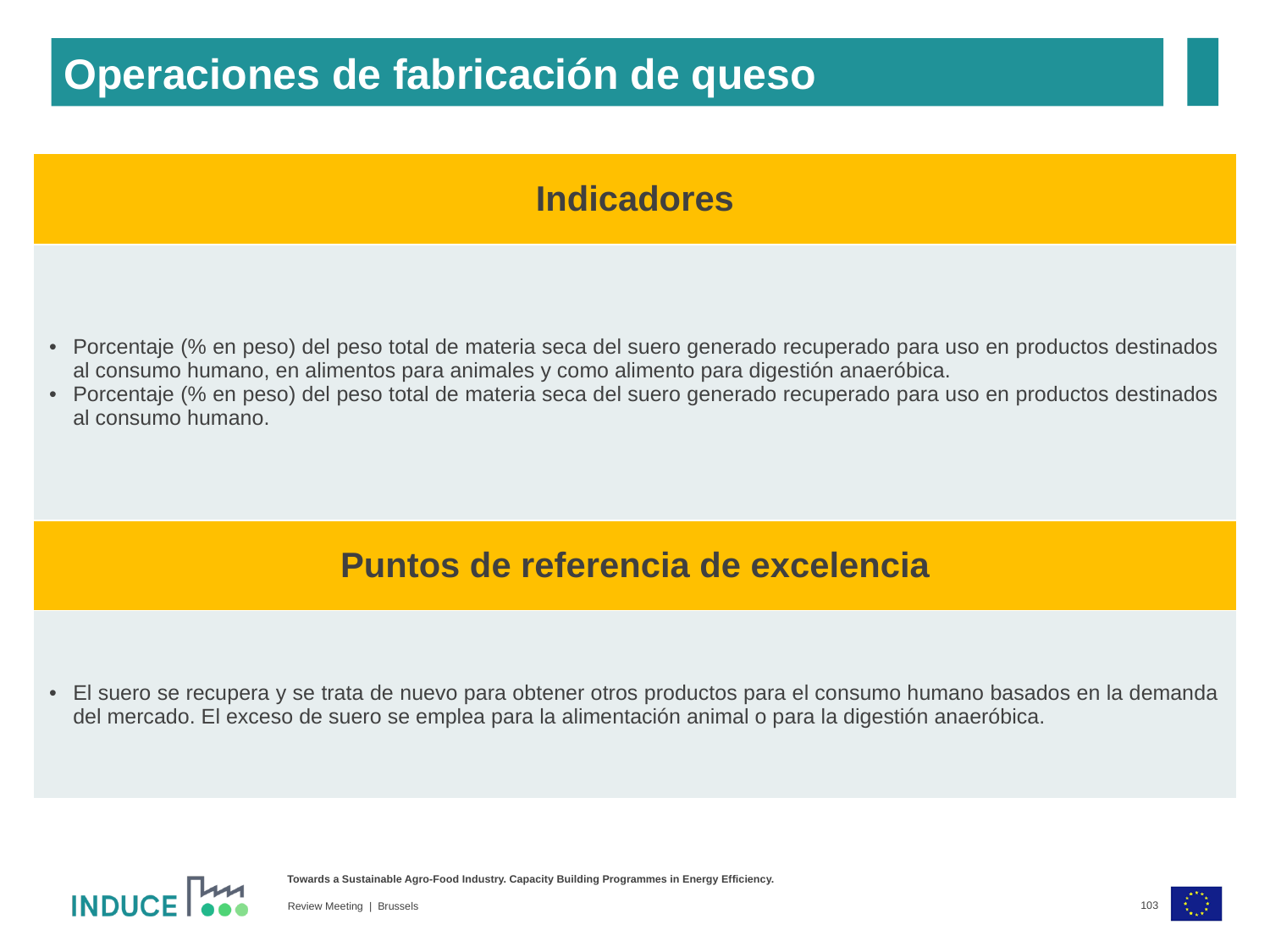

Operaciones de fabricación de queso
| Indicadores |
| --- |
| Porcentaje (% en peso) del peso total de materia seca del suero generado recuperado para uso en productos destinados al consumo humano, en alimentos para animales y como alimento para digestión anaeróbica. Porcentaje (% en peso) del peso total de materia seca del suero generado recuperado para uso en productos destinados al consumo humano. |
| Puntos de referencia de excelencia |
| --- |
| El suero se recupera y se trata de nuevo para obtener otros productos para el consumo humano basados en la demanda del mercado. El exceso de suero se emplea para la alimentación animal o para la digestión anaeróbica. |
103
Review Meeting  |  Brussels